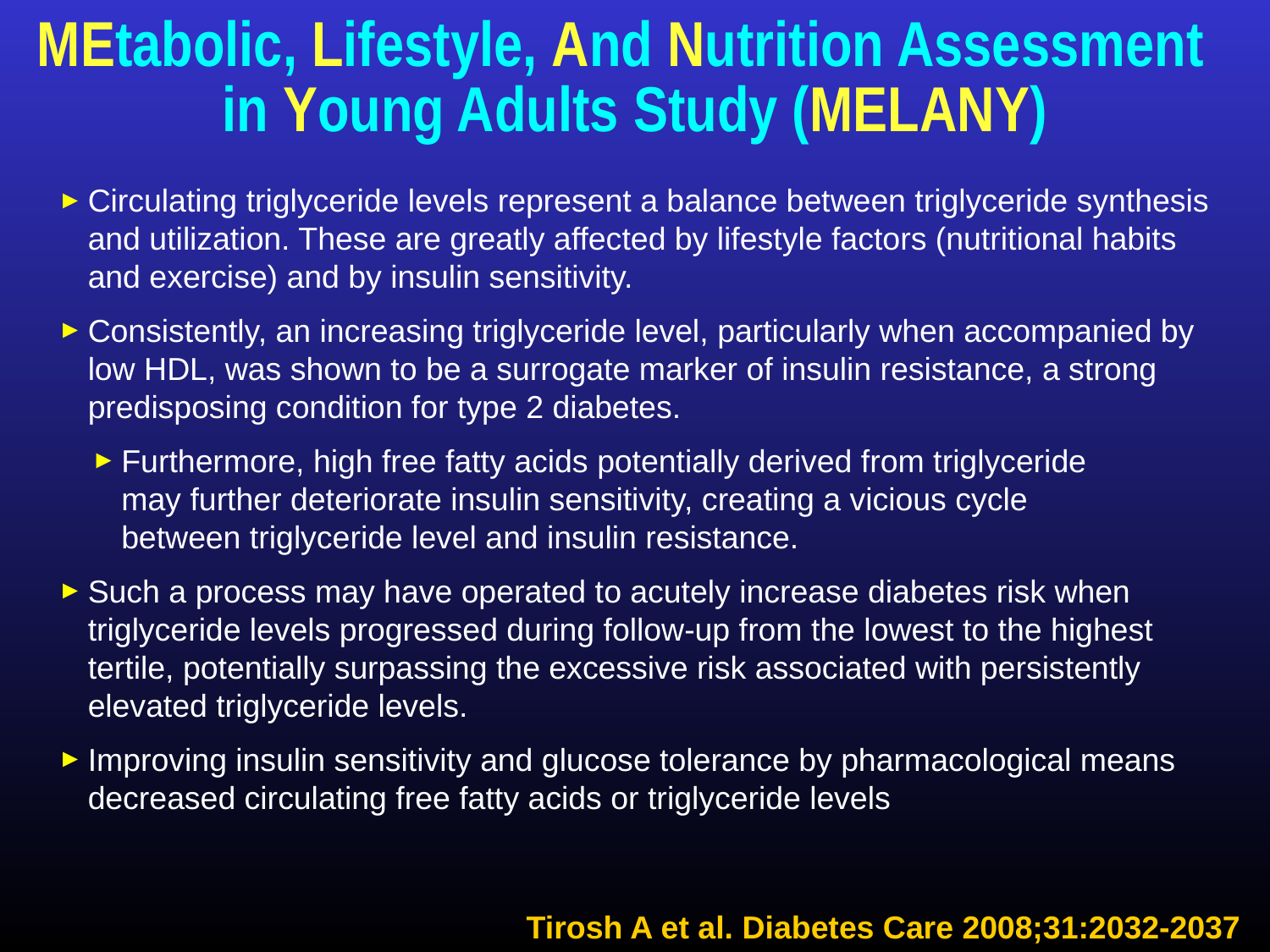

MEtabolic, Lifestyle, And Nutrition Assessment   in Young Adults Study (MELANY)
Circulating triglyceride levels represent a balance between triglyceride synthesis and utilization. These are greatly affected by lifestyle factors (nutritional habits and exercise) and by insulin sensitivity.
Consistently, an increasing triglyceride level, particularly when accompanied by low HDL, was shown to be a surrogate marker of insulin resistance, a strong predisposing condition for type 2 diabetes.
Furthermore, high free fatty acids potentially derived from triglyceride         may further deteriorate insulin sensitivity, creating a vicious cycle          between triglyceride level and insulin resistance.
Such a process may have operated to acutely increase diabetes risk when triglyceride levels progressed during follow-up from the lowest to the highest tertile, potentially surpassing the excessive risk associated with persistently elevated triglyceride levels.
Improving insulin sensitivity and glucose tolerance by pharmacological means decreased circulating free fatty acids or triglyceride levels
Tirosh A et al. Diabetes Care 2008;31:2032-2037